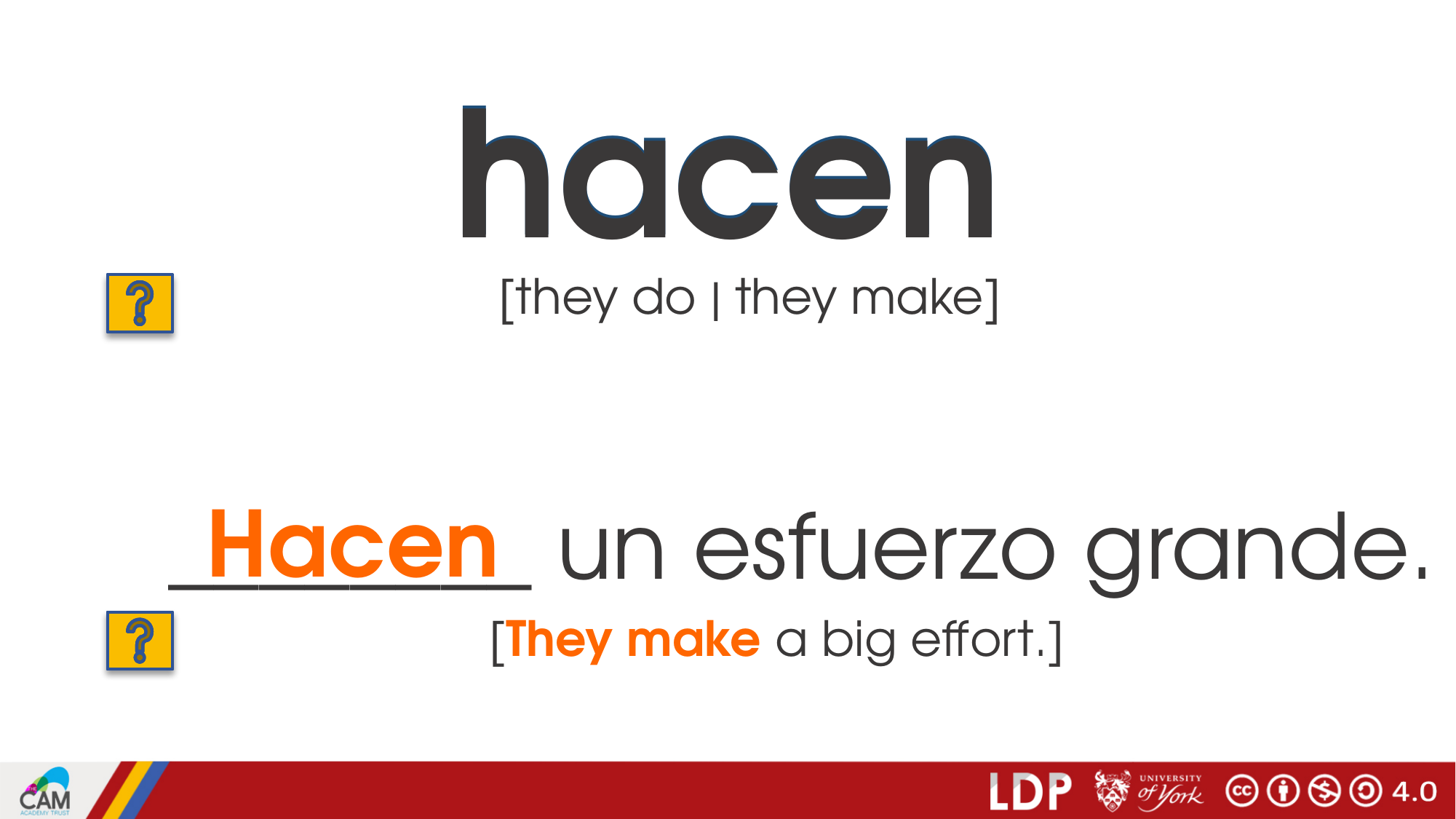

# hacen
hacen
[they do | they make]

Hacen
________ un esfuerzo grande.
[They make a big effort.]